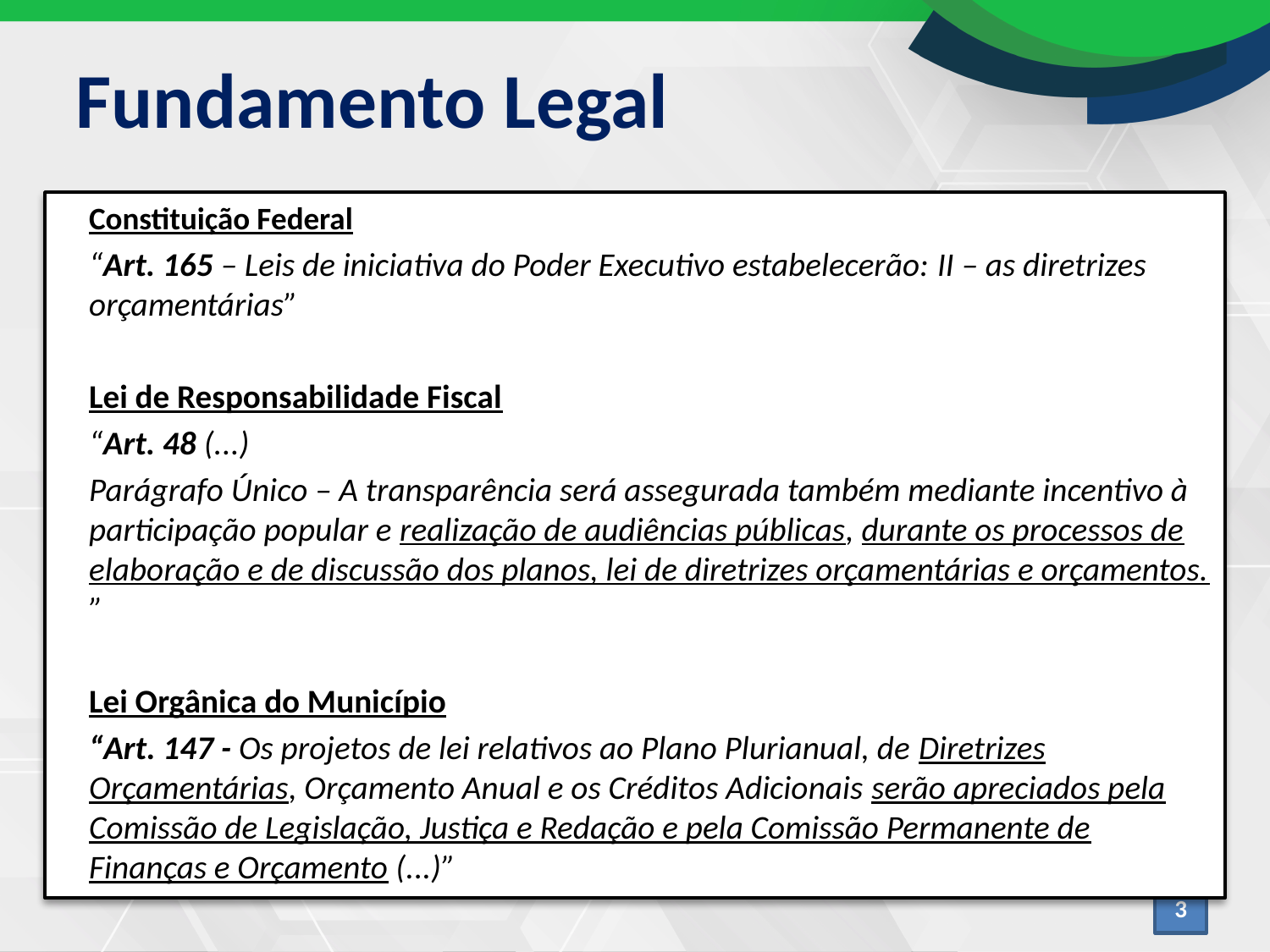

# Fundamento Legal
Constituição Federal
“Art. 165 – Leis de iniciativa do Poder Executivo estabelecerão: II – as diretrizes orçamentárias”

Lei de Responsabilidade Fiscal
“Art. 48 (...)
Parágrafo Único – A transparência será assegurada também mediante incentivo à participação popular e realização de audiências públicas, durante os processos de elaboração e de discussão dos planos, lei de diretrizes orçamentárias e orçamentos. ”

Lei Orgânica do Município
“Art. 147 - Os projetos de lei relativos ao Plano Plurianual, de Diretrizes Orçamentárias, Orçamento Anual e os Créditos Adicionais serão apreciados pela Comissão de Legislação, Justiça e Redação e pela Comissão Permanente de Finanças e Orçamento (...)”
3